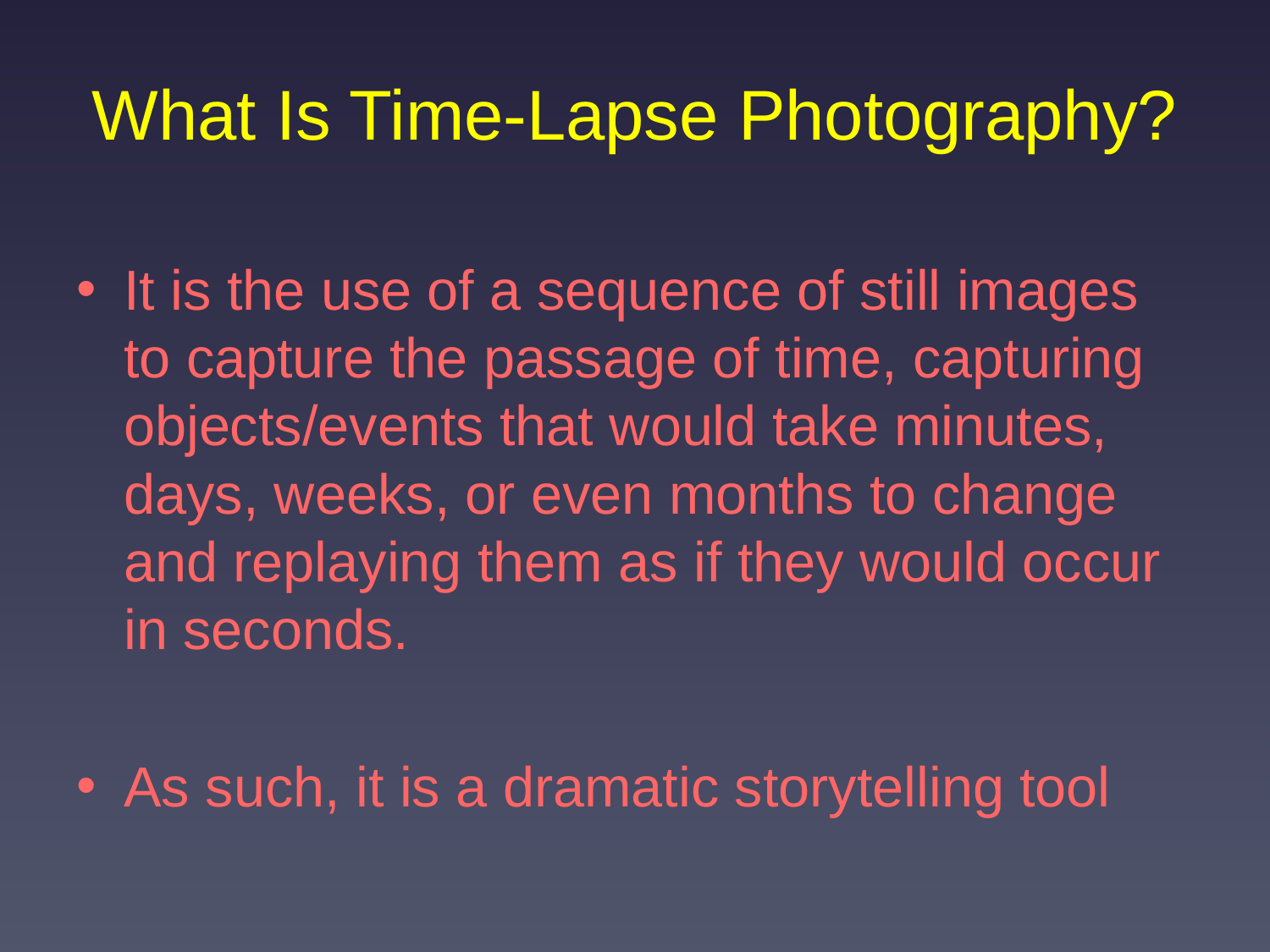

# What Is Time-Lapse Photography?
It is the use of a sequence of still images to capture the passage of time, capturing objects/events that would take minutes, days, weeks, or even months to change and replaying them as if they would occur in seconds.

As such, it is a dramatic storytelling tool